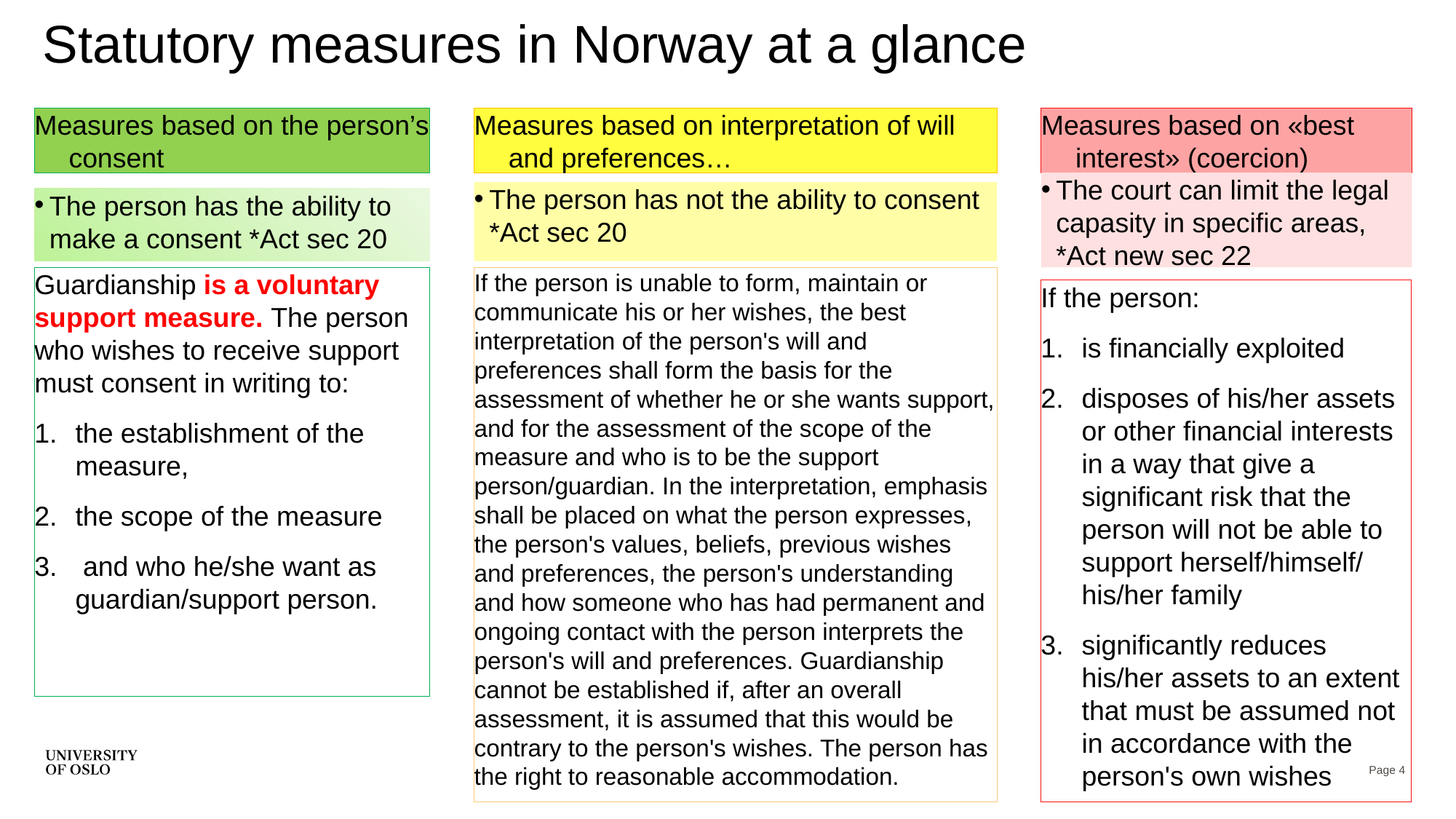

# Statutory measures in Norway at a glance
Measures based on the person’s consent
Measures based on interpretation of will and preferences…
Measures based on «best interest» (coercion)
The court can limit the legal capasity in specific areas, *Act new sec 22
The person has not the ability to consent *Act sec 20
The person has the ability to make a consent *Act sec 20
Guardianship is a voluntary support measure. The person who wishes to receive support must consent in writing to:
the establishment of the measure,
the scope of the measure
 and who he/she want as guardian/support person.
If the person is unable to form, maintain or communicate his or her wishes, the best interpretation of the person's will and preferences shall form the basis for the assessment of whether he or she wants support, and for the assessment of the scope of the measure and who is to be the support person/guardian. In the interpretation, emphasis shall be placed on what the person expresses, the person's values, beliefs, previous wishes and preferences, the person's understanding and how someone who has had permanent and ongoing contact with the person interprets the person's will and preferences. Guardianship cannot be established if, after an overall assessment, it is assumed that this would be contrary to the person's wishes. The person has the right to reasonable accommodation.
If the person:
is financially exploited
disposes of his/her assets or other financial interests in a way that give a significant risk that the person will not be able to support herself/himself/ his/her family
significantly reduces his/her assets to an extent that must be assumed not in accordance with the person's own wishes

Page 4